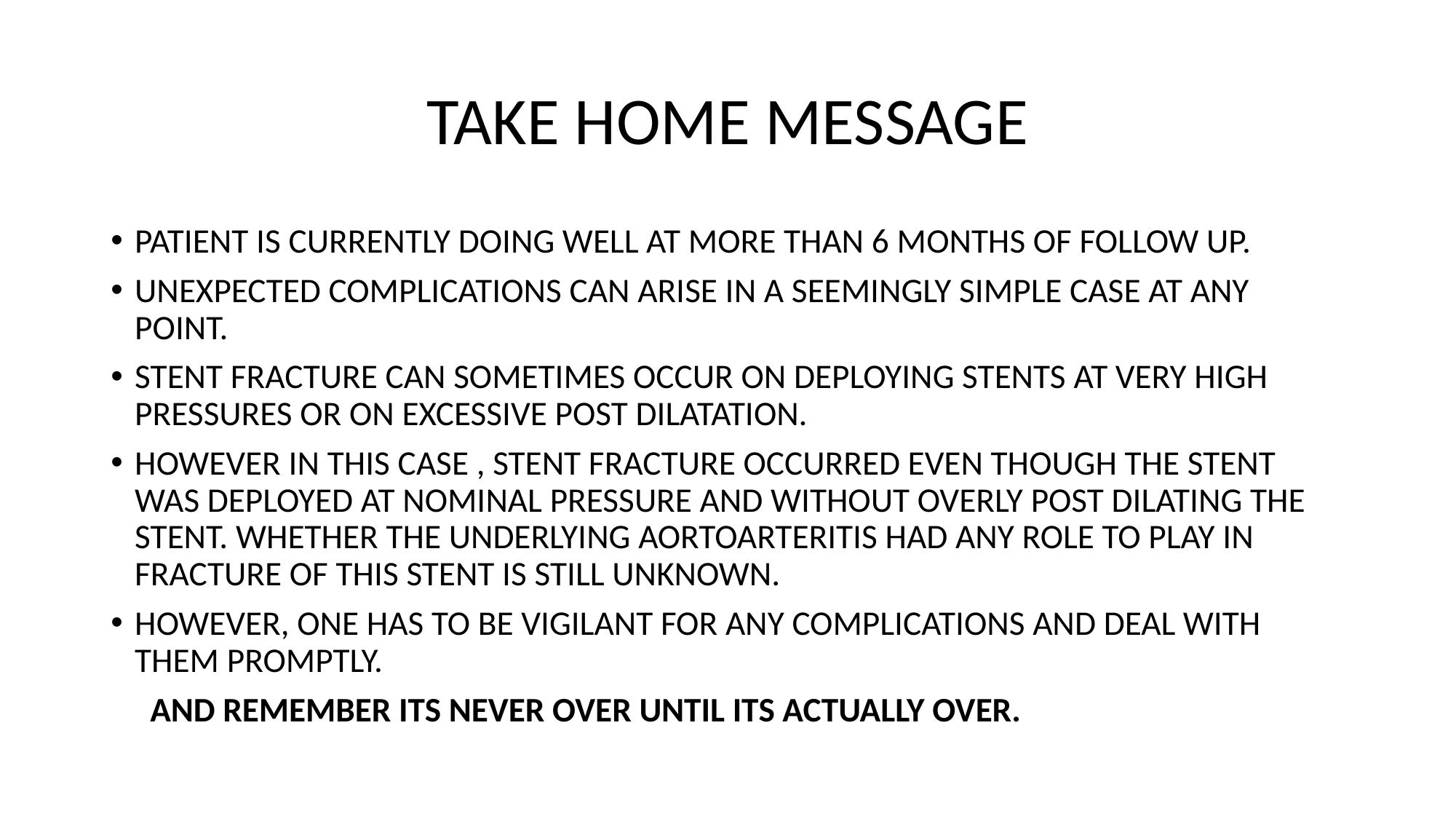

# TAKE HOME MESSAGE
PATIENT IS CURRENTLY DOING WELL AT MORE THAN 6 MONTHS OF FOLLOW UP.
UNEXPECTED COMPLICATIONS CAN ARISE IN A SEEMINGLY SIMPLE CASE AT ANY POINT.
STENT FRACTURE CAN SOMETIMES OCCUR ON DEPLOYING STENTS AT VERY HIGH PRESSURES OR ON EXCESSIVE POST DILATATION.
HOWEVER IN THIS CASE , STENT FRACTURE OCCURRED EVEN THOUGH THE STENT WAS DEPLOYED AT NOMINAL PRESSURE AND WITHOUT OVERLY POST DILATING THE STENT. WHETHER THE UNDERLYING AORTOARTERITIS HAD ANY ROLE TO PLAY IN FRACTURE OF THIS STENT IS STILL UNKNOWN.
HOWEVER, ONE HAS TO BE VIGILANT FOR ANY COMPLICATIONS AND DEAL WITH THEM PROMPTLY.
     AND REMEMBER ITS NEVER OVER UNTIL ITS ACTUALLY OVER.